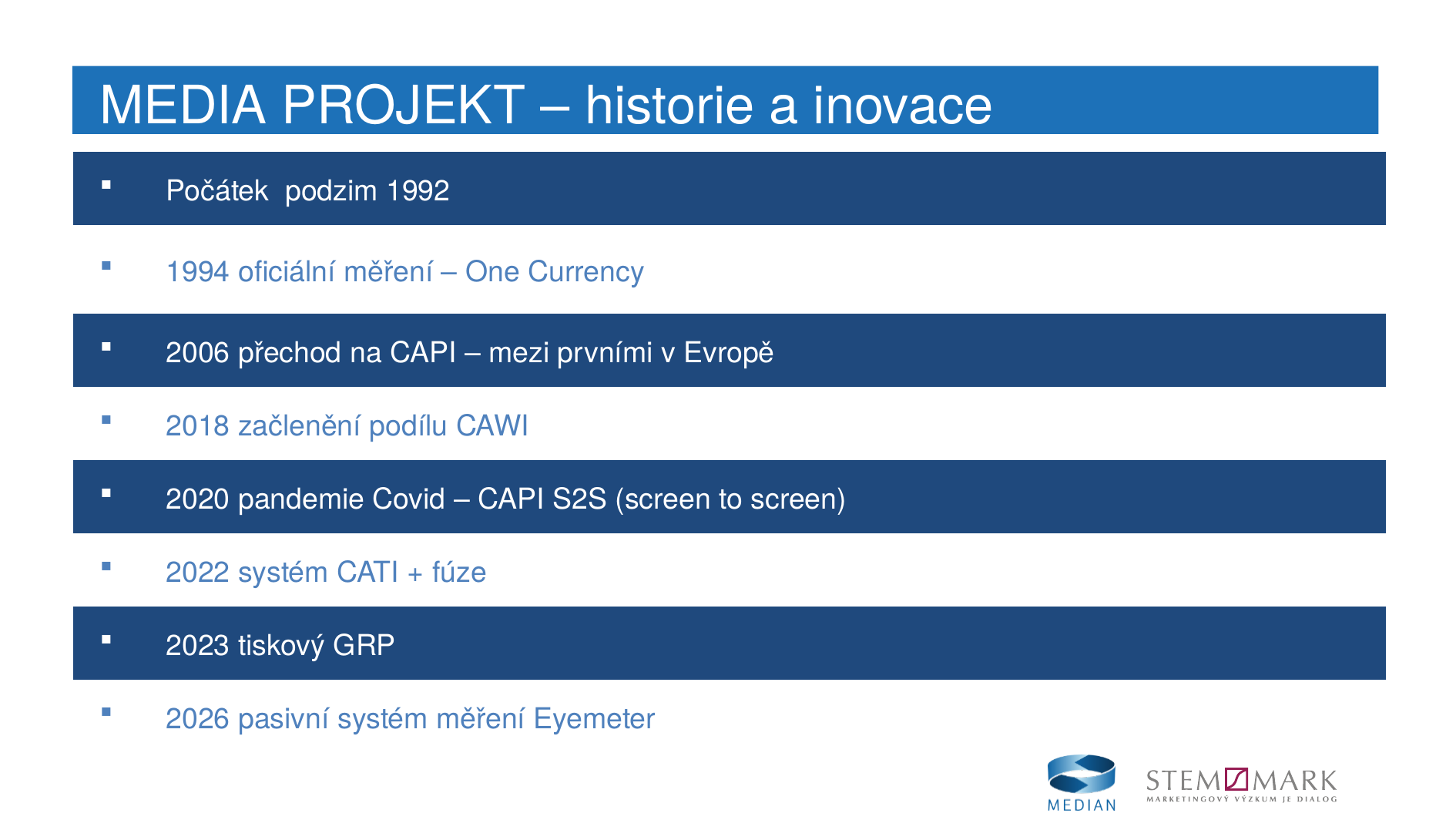

MEDIA PROJEKT – historie a inovace
|  | Počátek podzim 1992 |
| --- | --- |
|  | 1994 oficiální měření – One Currency |
|  | 2006 přechod na CAPI – mezi prvními v Evropě |
|  | 2018 začlenění podílu CAWI |
|  | 2020 pandemie Covid – CAPI S2S (screen to screen) |
|  | 2022 systém CATI + fúze |
|  | 2023 tiskový GRP |
|  | 2026 pasivní systém měření Eyemeter |